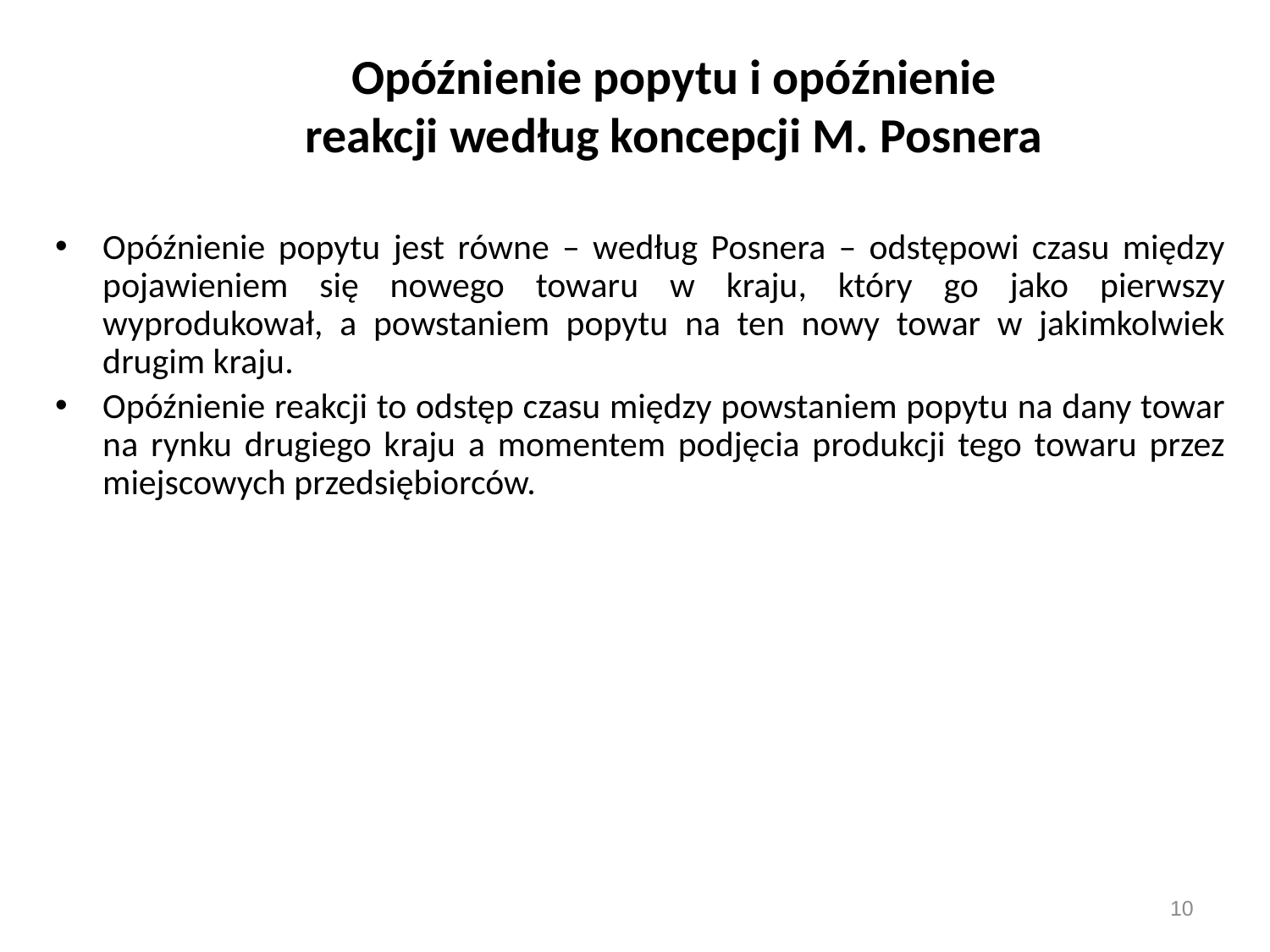

# Opóźnienie popytu i opóźnienie reakcji według koncepcji M. Posnera
Opóźnienie popytu jest równe – według Posnera – odstępowi czasu między pojawieniem się nowego towaru w kraju, który go jako pierwszy wyprodukował, a powstaniem popytu na ten nowy towar w jakimkolwiek drugim kraju.
Opóźnienie reakcji to odstęp czasu między powstaniem popytu na dany towar na rynku drugiego kraju a momentem podjęcia produkcji tego towaru przez miejscowych przedsiębiorców.
10